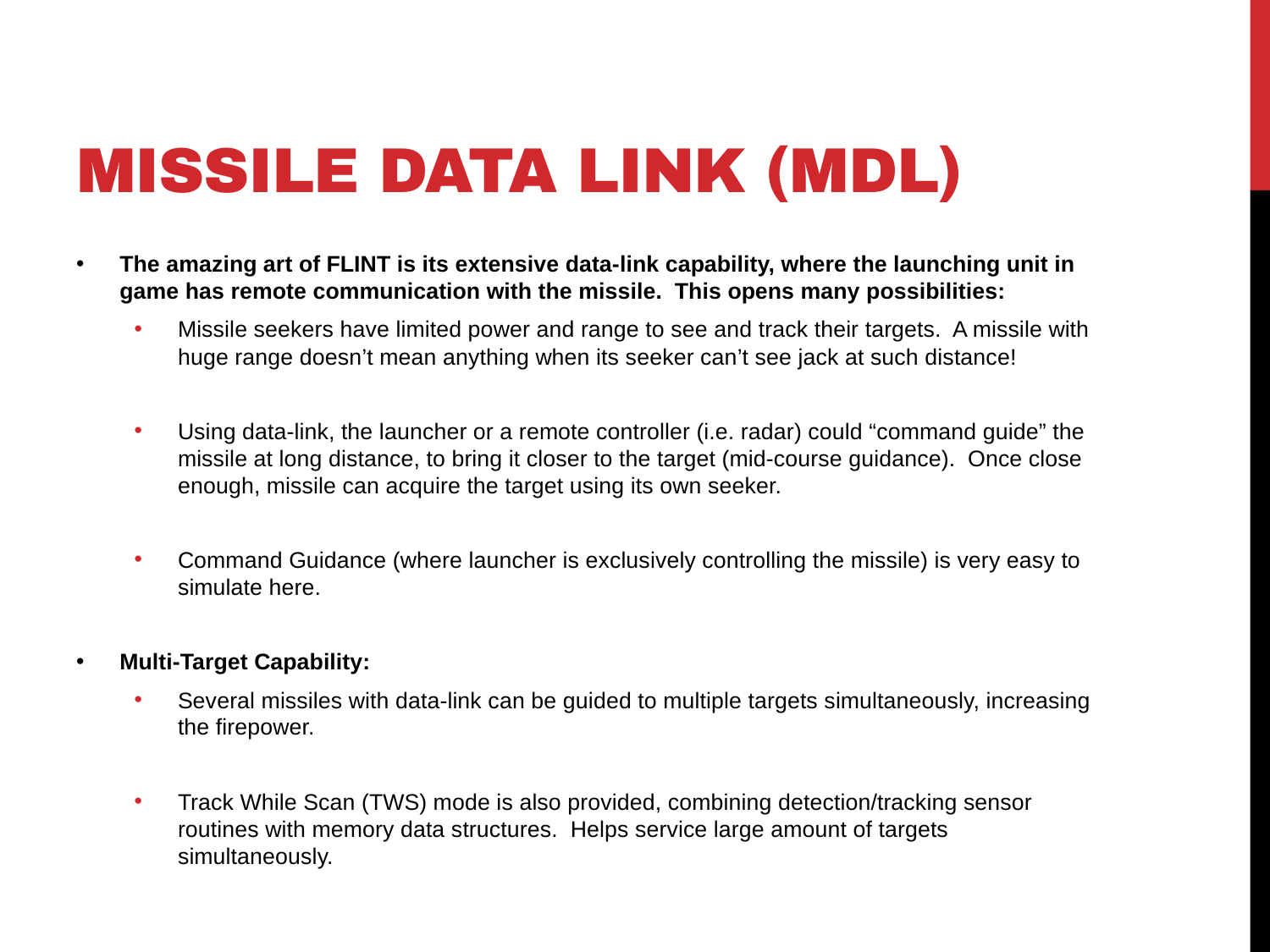

# MISSILE DATA LINK (MDL)
The amazing art of FLINT is its extensive data-link capability, where the launching unit in game has remote communication with the missile.  This opens many possibilities:
Missile seekers have limited power and range to see and track their targets.  A missile with huge range doesn’t mean anything when its seeker can’t see jack at such distance!

Using data-link, the launcher or a remote controller (i.e. radar) could “command guide” the missile at long distance, to bring it closer to the target (mid-course guidance).  Once close enough, missile can acquire the target using its own seeker.

Command Guidance (where launcher is exclusively controlling the missile) is very easy to simulate here.

Multi-Target Capability:
Several missiles with data-link can be guided to multiple targets simultaneously, increasing the firepower.

Track While Scan (TWS) mode is also provided, combining detection/tracking sensor routines with memory data structures.  Helps service large amount of targets simultaneously.